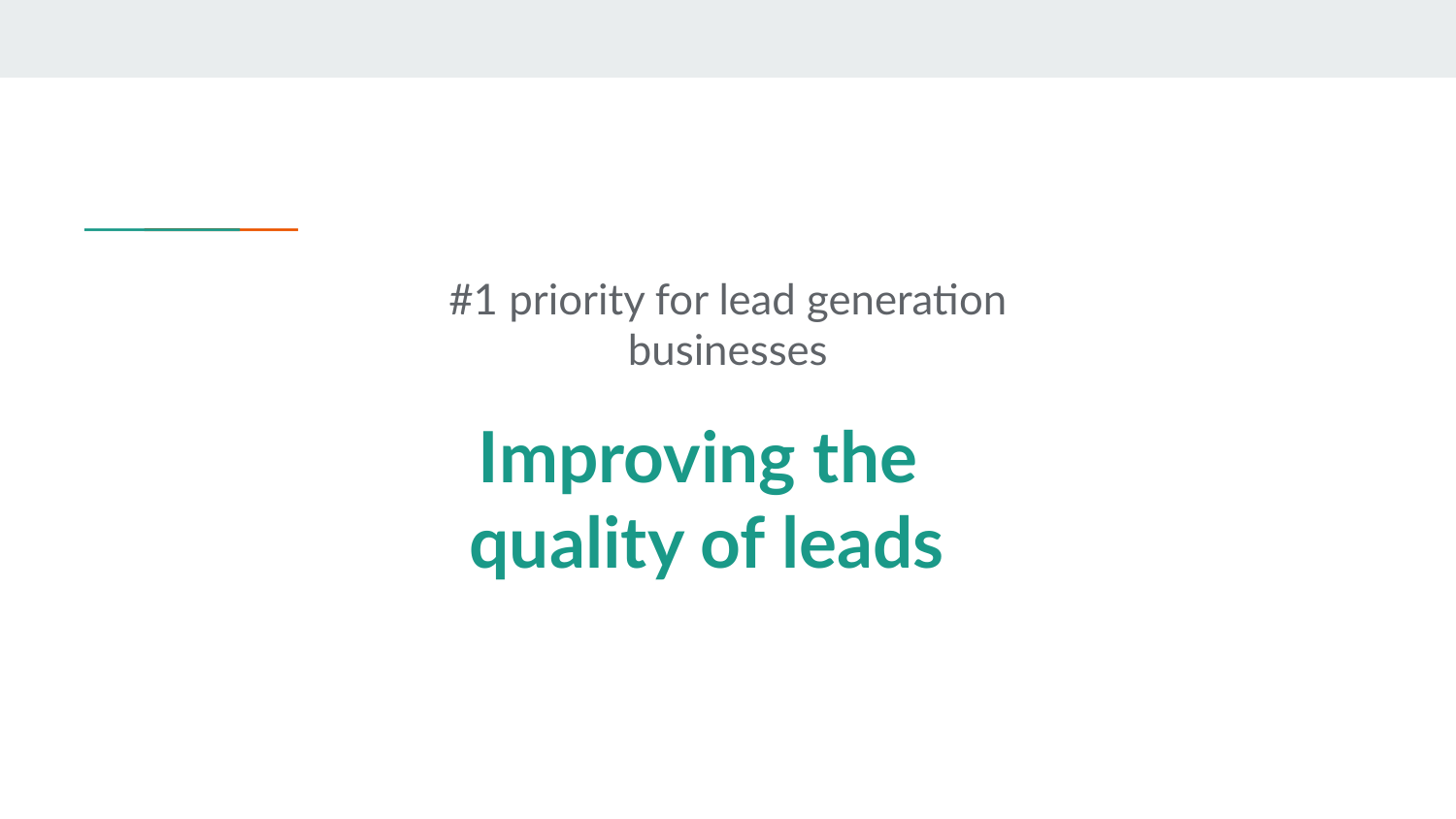

#1 priority for lead generation businesses
Improving the
quality of leads